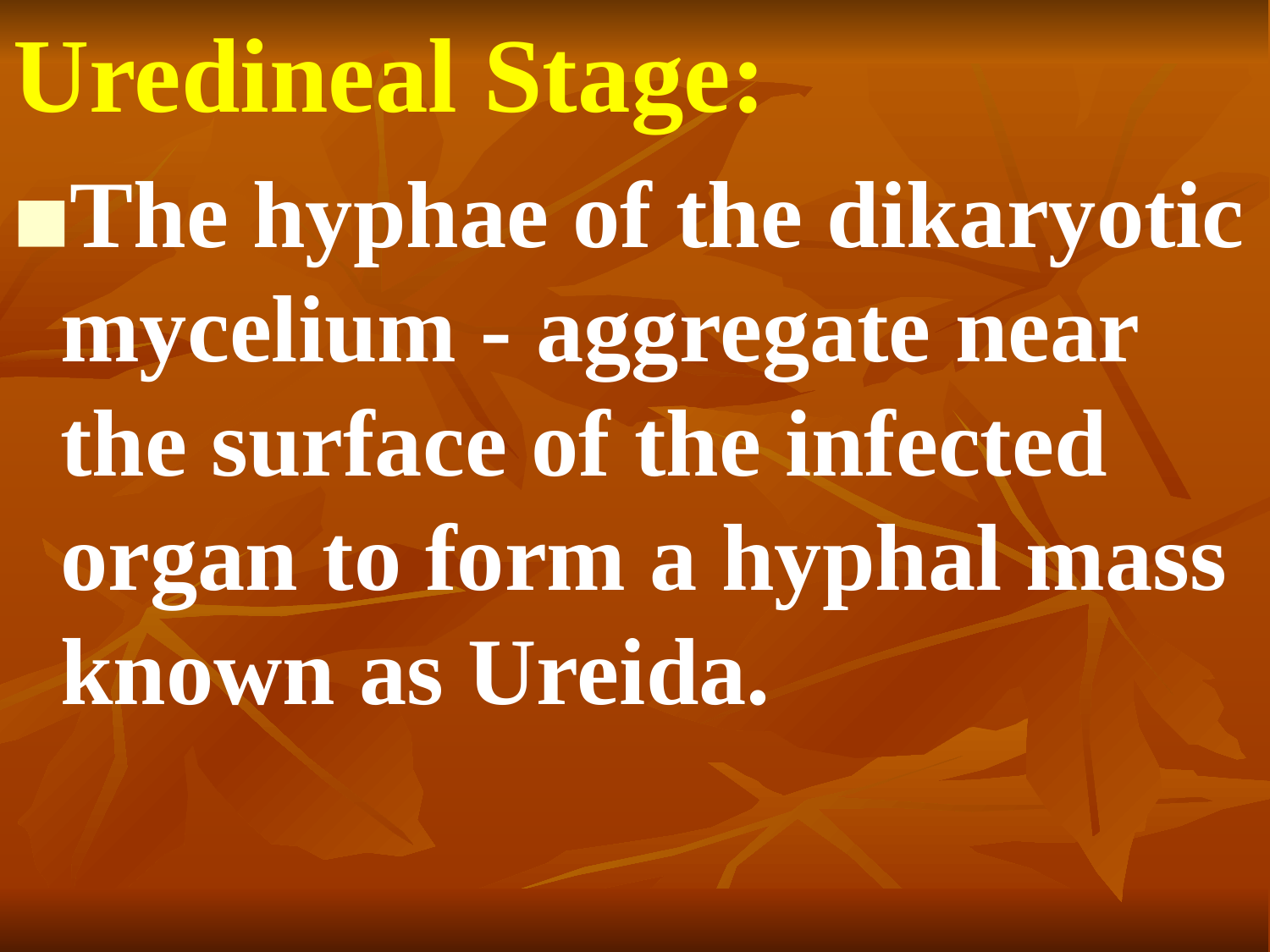

Uredineal Stage:
The hyphae of the dikaryotic mycelium - aggregate near the surface of the infected organ to form a hyphal mass known as Ureida.